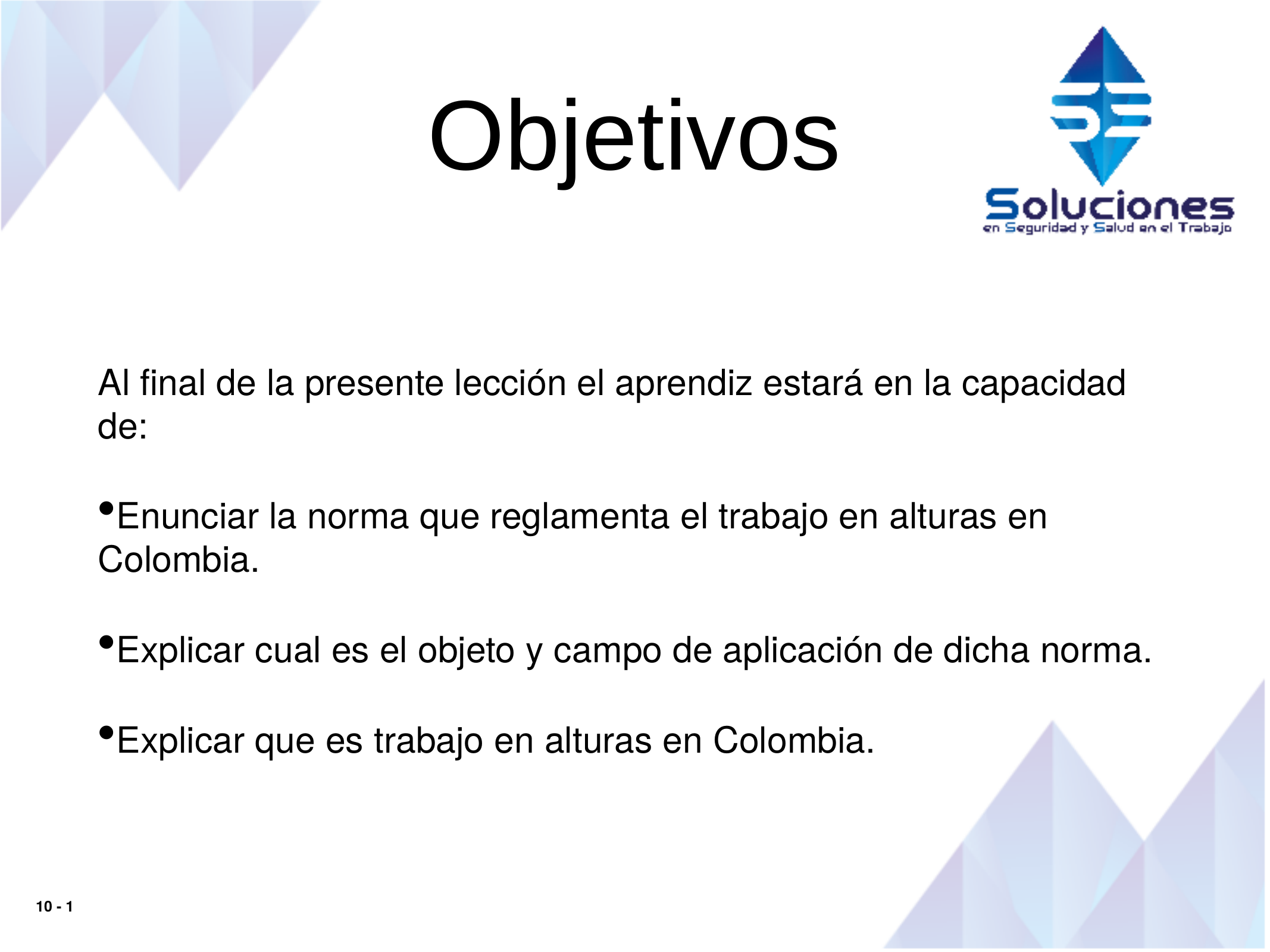

Objetivos
Al final de la presente lección el aprendiz estará en la capacidad de:
Enunciar la norma que reglamenta el trabajo en alturas en Colombia.
Explicar cual es el objeto y campo de aplicación de dicha norma.
Explicar que es trabajo en alturas en Colombia.
10 - 1